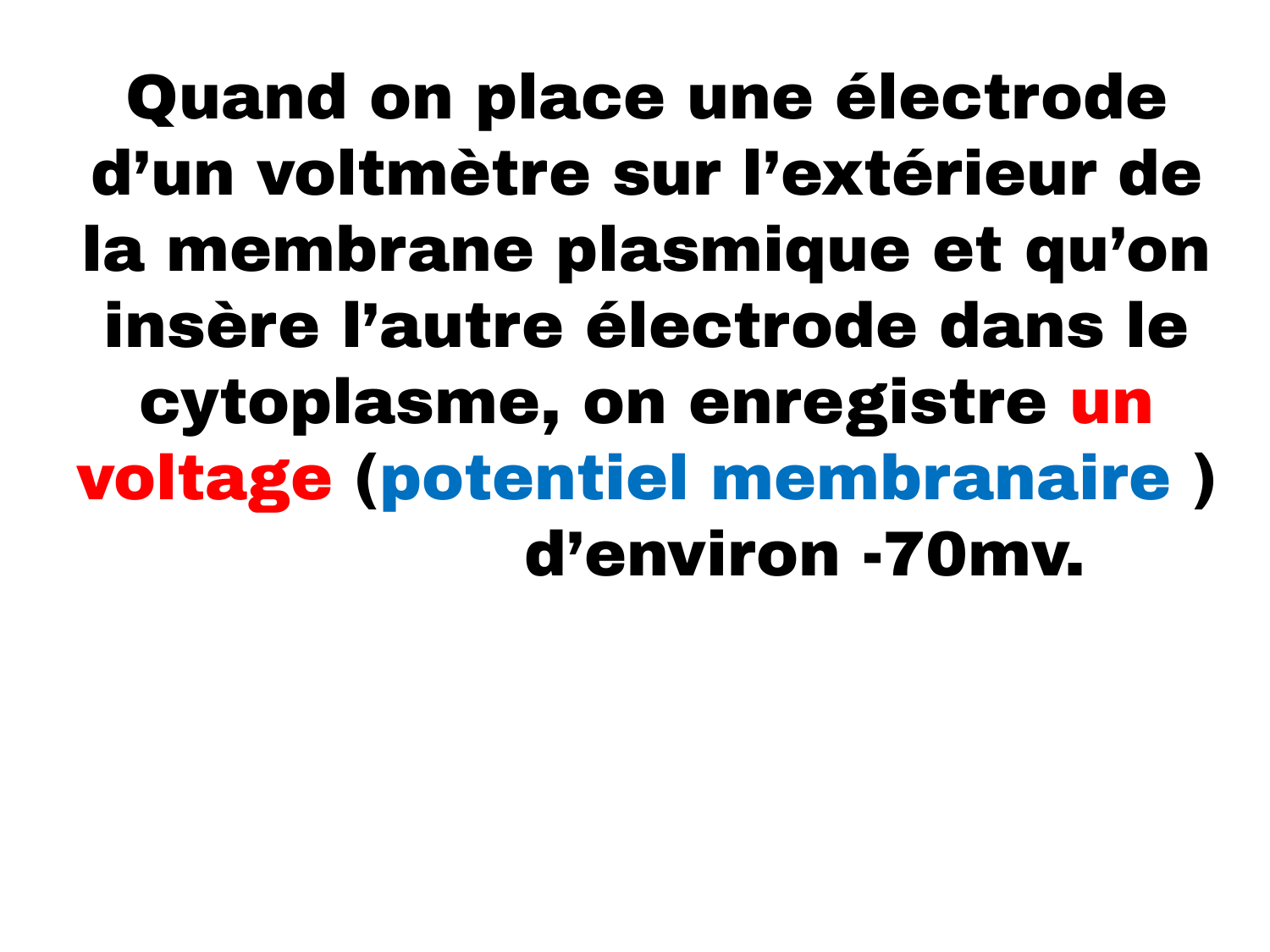

# Quand on place une électrode d’un voltmètre sur l’extérieur de la membrane plasmique et qu’on insère l’autre électrode dans le cytoplasme, on enregistre un voltage (potentiel membranaire )                 d’environ -70mv.